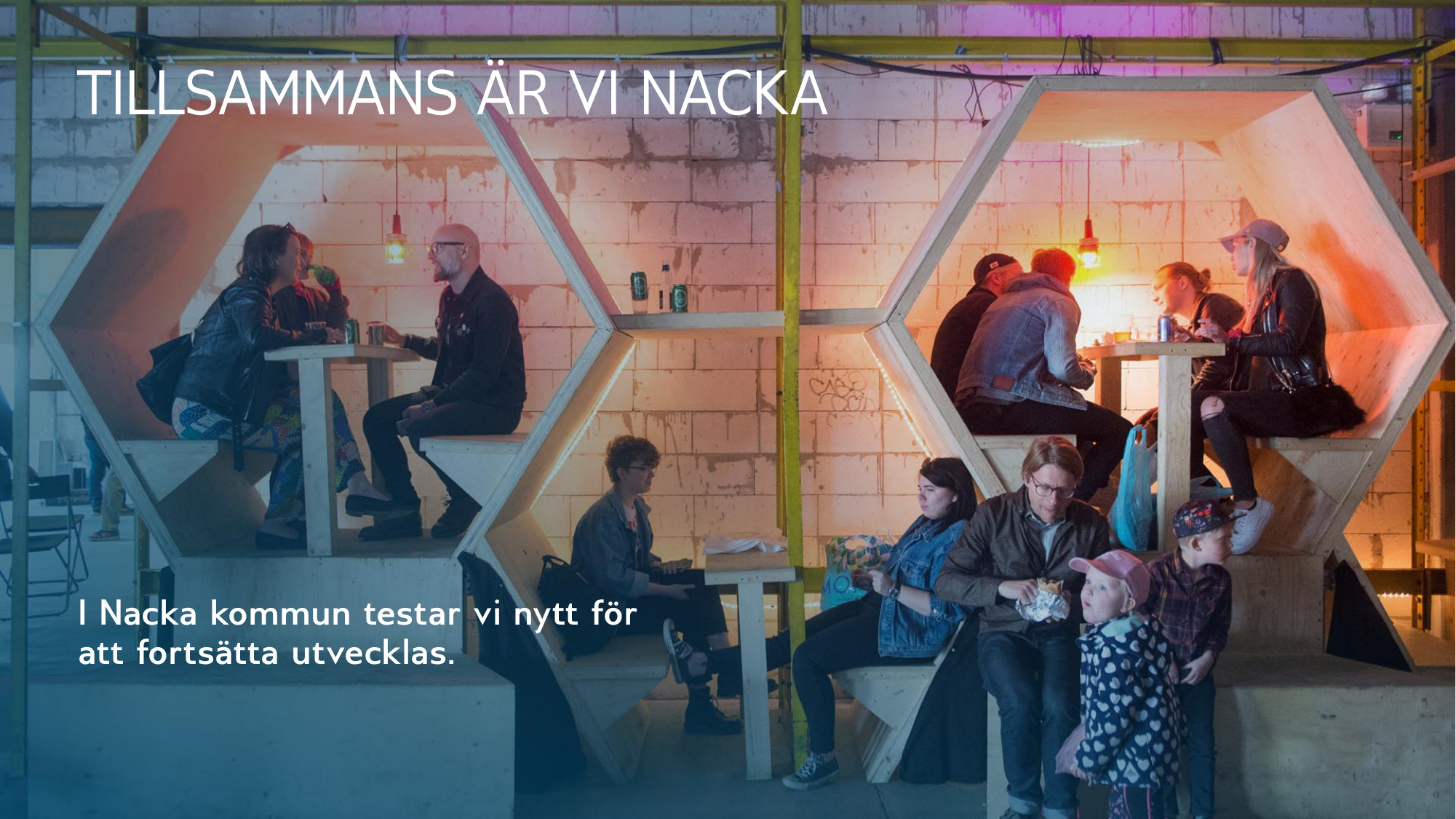

# Tillsammans är vi nacka
I Nacka kommun testar vi nytt för att fortsätta utvecklas.